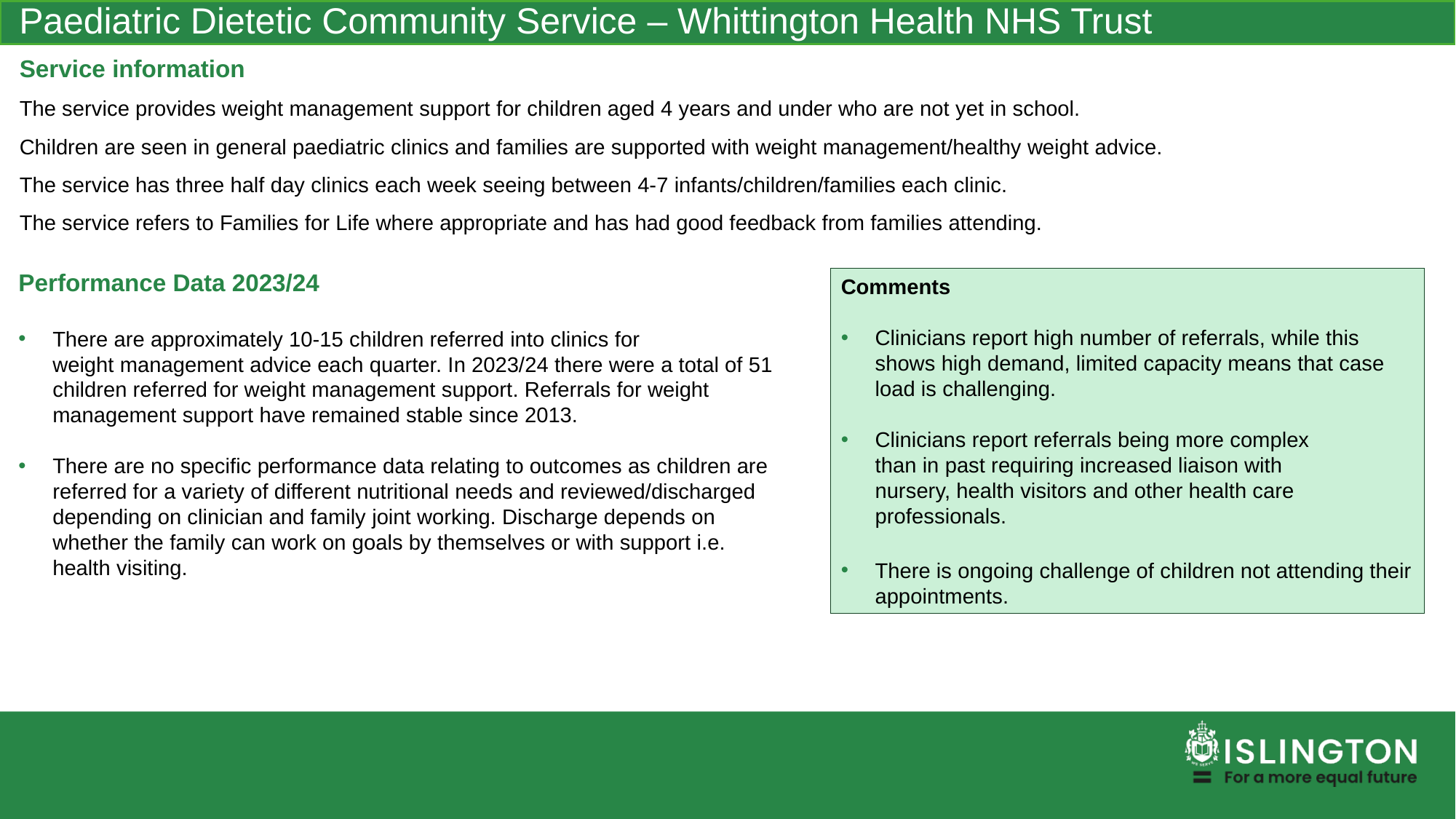

Paediatric Dietetic Community Service – Whittington Health NHS Trust
Service information
The service provides weight management support for children aged 4 years and under who are not yet in school.
Children are seen in general paediatric clinics and families are supported with weight management/healthy weight advice.
The service has three half day clinics each week seeing between 4-7 infants/children/families each clinic.
The service refers to Families for Life where appropriate and has had good feedback from families attending.
Performance Data 2023/24
There are approximately 10-15 children referred into clinics for weight management advice each quarter. In 2023/24 there were a total of 51 children referred for weight management support. Referrals for weight management support have remained stable since 2013.

There are no specific performance data relating to outcomes as children are referred for a variety of different nutritional needs and reviewed/discharged depending on clinician and family joint working. Discharge depends on whether the family can work on goals by themselves or with support i.e. health visiting.

Comments
Clinicians report high number of referrals, while this shows high demand, limited capacity means that case load is challenging.

Clinicians report referrals being more complex
than in past requiring increased liaison with
nursery, health visitors and other health care professionals.

There is ongoing challenge of children not attending their appointments.